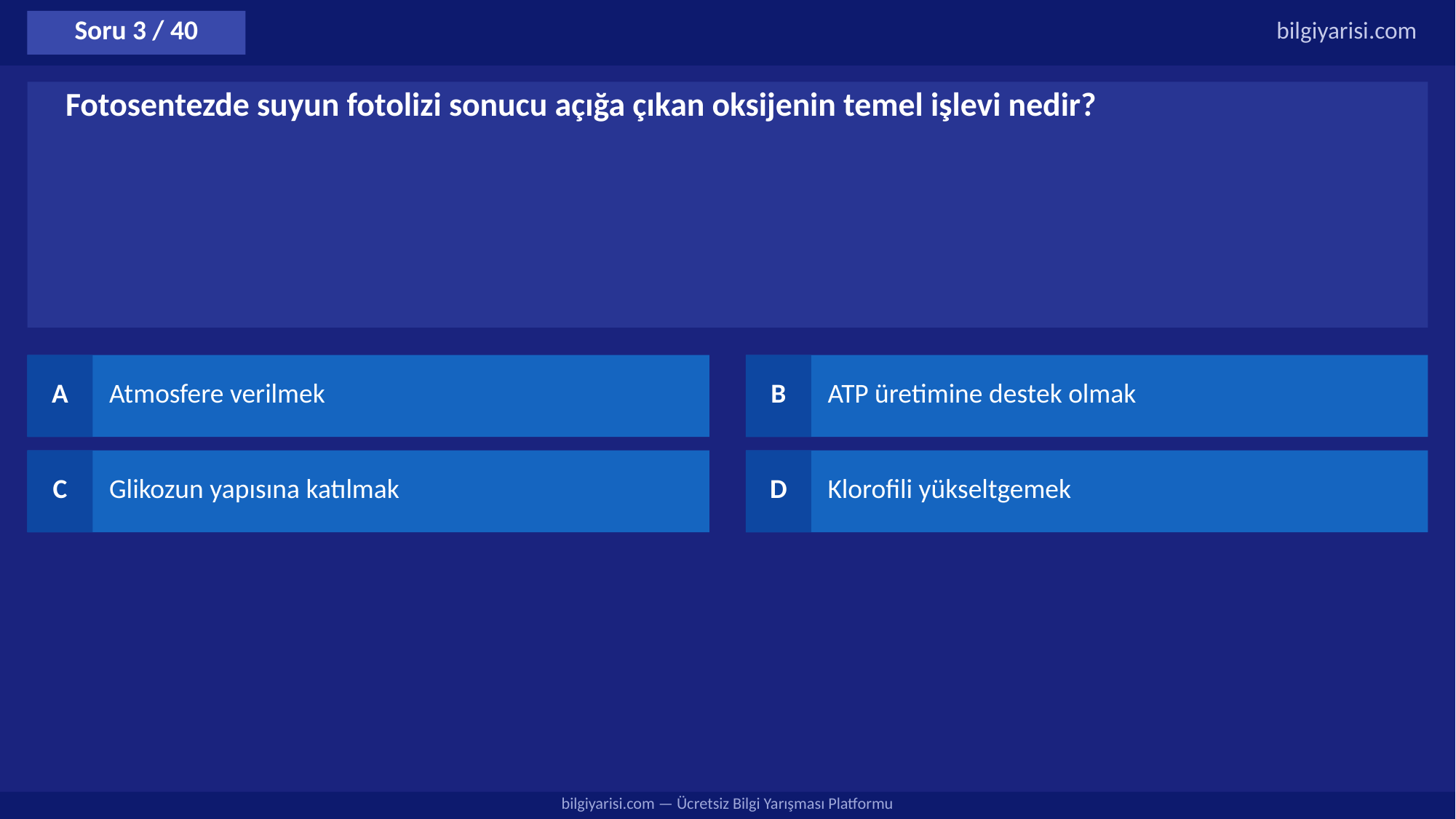

Soru 3 / 40
bilgiyarisi.com

Fotosentezde suyun fotolizi sonucu açığa çıkan oksijenin temel işlevi nedir?

A
Atmosfere verilmek

B
ATP üretimine destek olmak

C
Glikozun yapısına katılmak

D
Klorofili yükseltgemek
bilgiyarisi.com — Ücretsiz Bilgi Yarışması Platformu